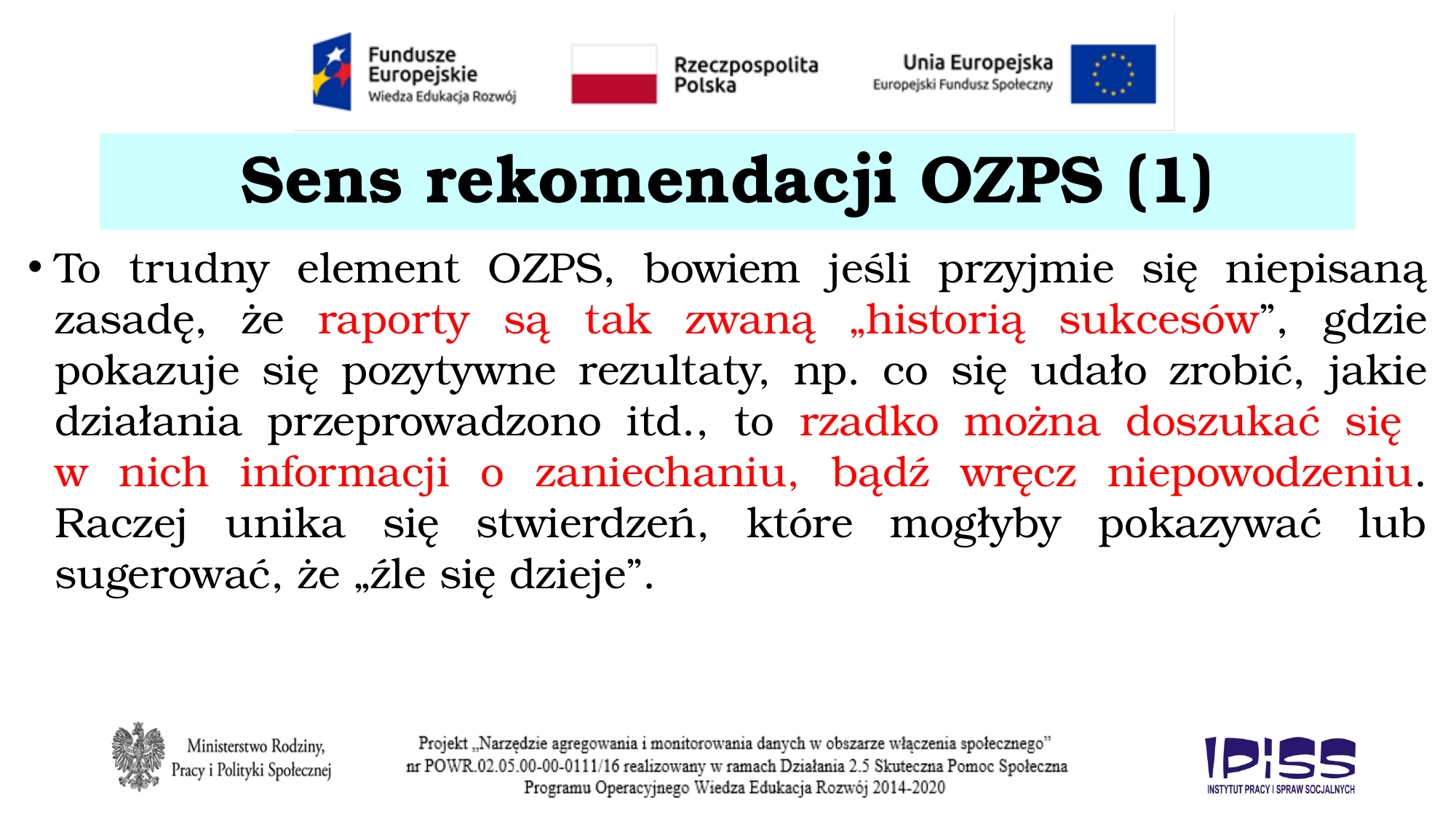

# Sens rekomendacji OZPS (1)
To trudny element OZPS, bowiem jeśli przyjmie się niepisaną zasadę, że raporty są tak zwaną „historią sukcesów”, gdzie pokazuje się pozytywne rezultaty, np. co się udało zrobić, jakie działania przeprowadzono itd., to rzadko można doszukać się
w nich informacji o zaniechaniu, bądź wręcz niepowodzeniu. Raczej unika się stwierdzeń, które mogłyby pokazywać lub sugerować, że „źle się dzieje”.